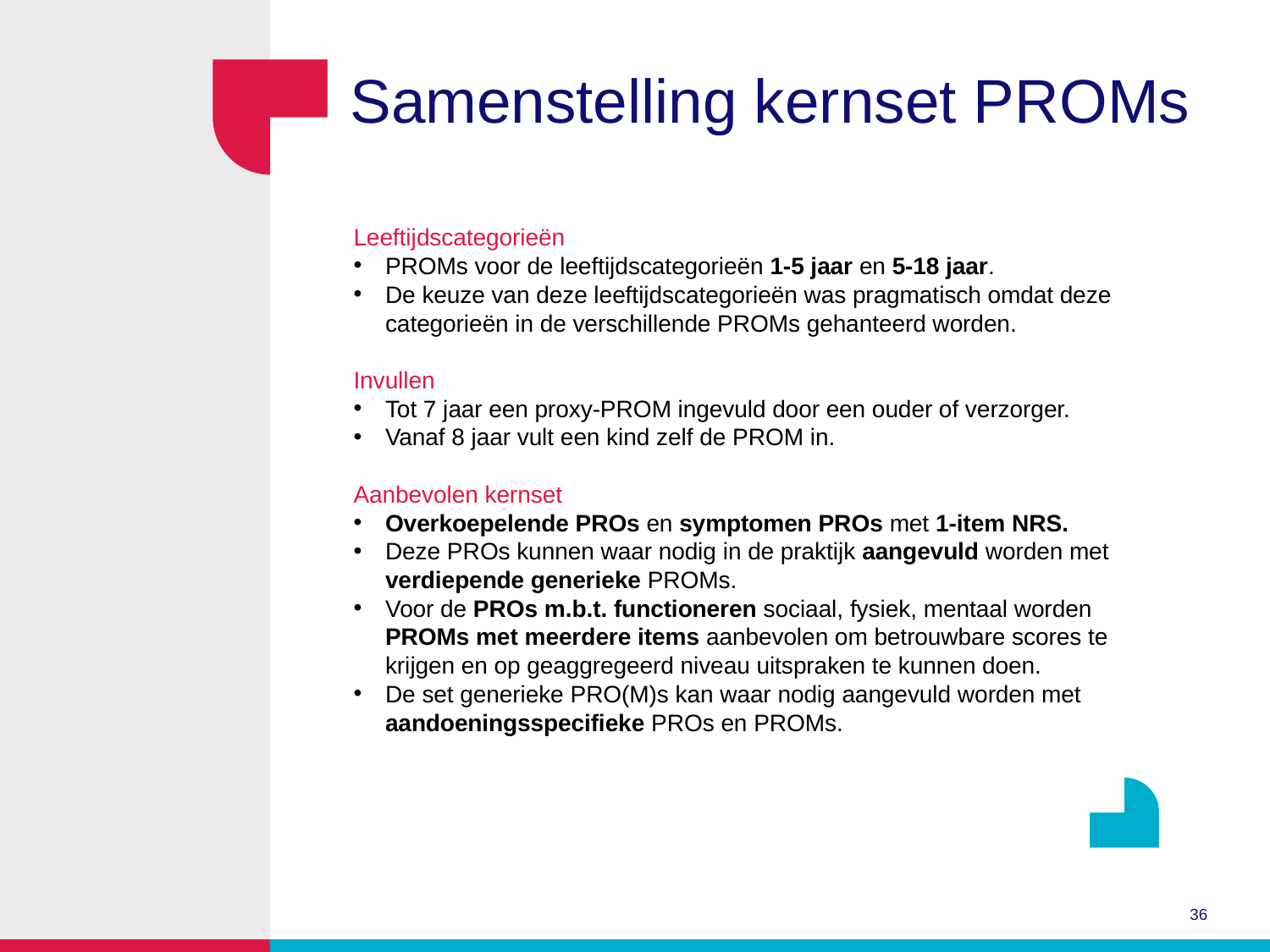

Samenstelling kernset PROMs
Leeftijdscategorieën
PROMs voor de leeftijdscategorieën 1-5 jaar en 5-18 jaar.
De keuze van deze leeftijdscategorieën was pragmatisch omdat deze categorieën in de verschillende PROMs gehanteerd worden.

Invullen
Tot 7 jaar een proxy-PROM ingevuld door een ouder of verzorger.
Vanaf 8 jaar vult een kind zelf de PROM in.

Aanbevolen kernset
Overkoepelende PROs en symptomen PROs met 1-item NRS.
Deze PROs kunnen waar nodig in de praktijk aangevuld worden met verdiepende generieke PROMs.
Voor de PROs m.b.t. functioneren sociaal, fysiek, mentaal worden PROMs met meerdere items aanbevolen om betrouwbare scores te krijgen en op geaggregeerd niveau uitspraken te kunnen doen.
De set generieke PRO(M)s kan waar nodig aangevuld worden met aandoeningsspecifieke PROs en PROMs.

36